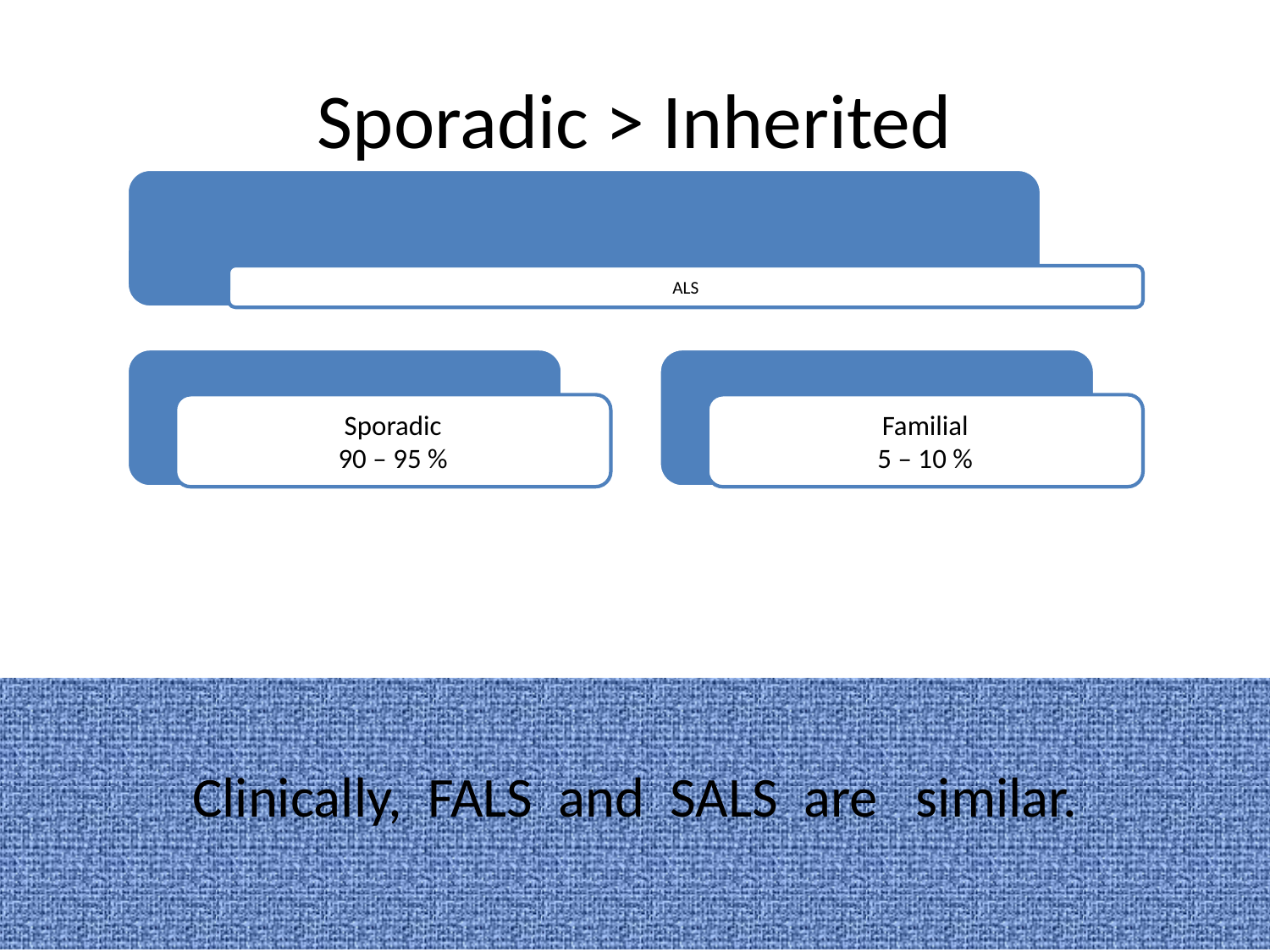

# Sporadic > Inherited
ALS
Sporadic
90 – 95 %
Familial
5 – 10 %

Clinically,  FALS  and  SALS  are   similar.